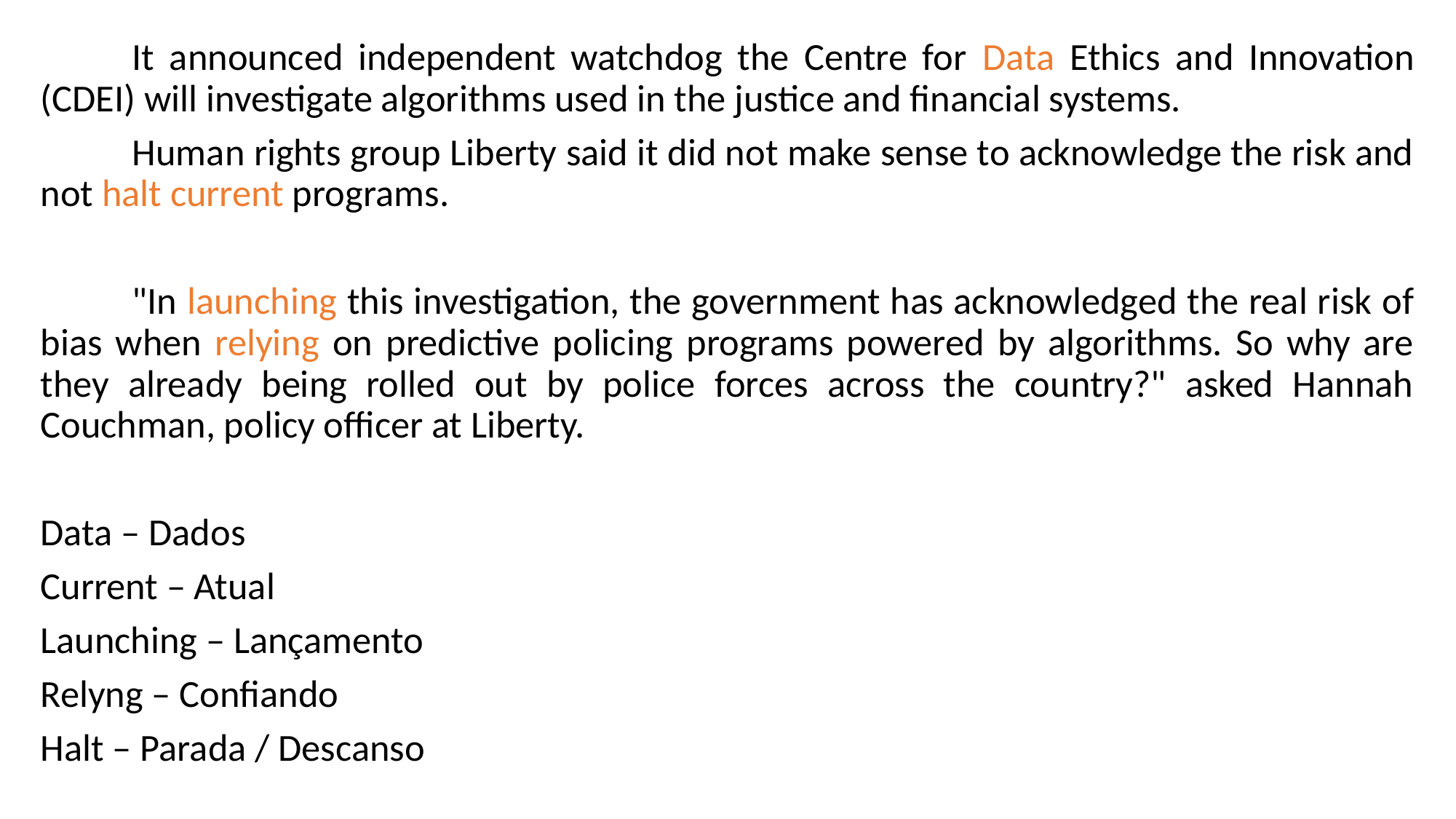

It announced independent watchdog the Centre for Data Ethics and Innovation (CDEI) will investigate algorithms used in the justice and financial systems.
	Human rights group Liberty said it did not make sense to acknowledge the risk and not halt current programs.

	"In launching this investigation, the government has acknowledged the real risk of bias when relying on predictive policing programs powered by algorithms. So why are they already being rolled out by police forces across the country?" asked Hannah Couchman, policy officer at Liberty.

Data – Dados
Current – Atual
Launching – Lançamento
Relyng – Confiando
Halt – Parada / Descanso